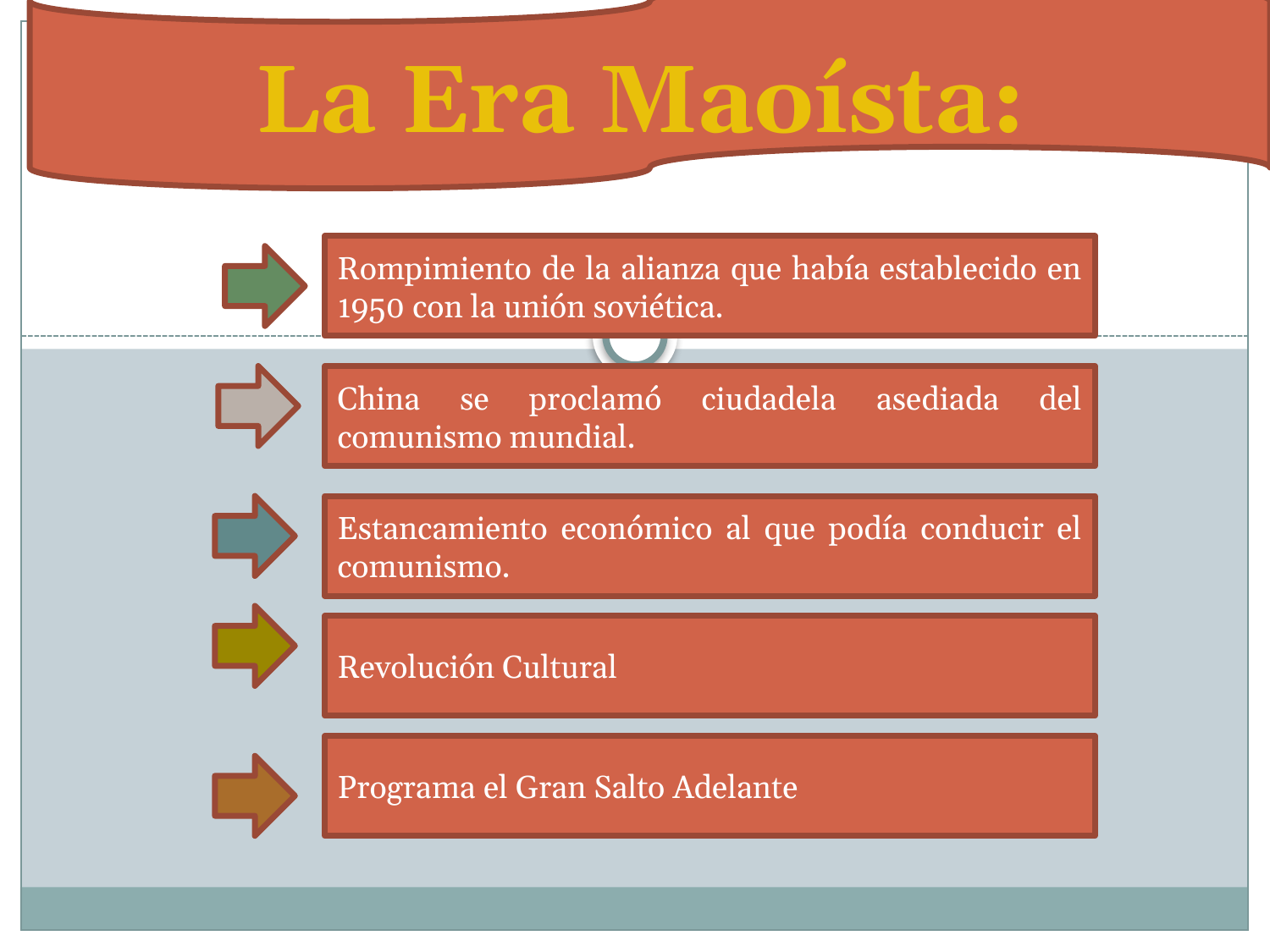

La Era Maoísta:
Rompimiento de la alianza que había establecido en 1950 con la unión soviética.

China se proclamó ciudadela asediada del comunismo mundial.

Estancamiento económico al que podía conducir el comunismo.

Revolución Cultural
Programa el Gran Salto Adelante